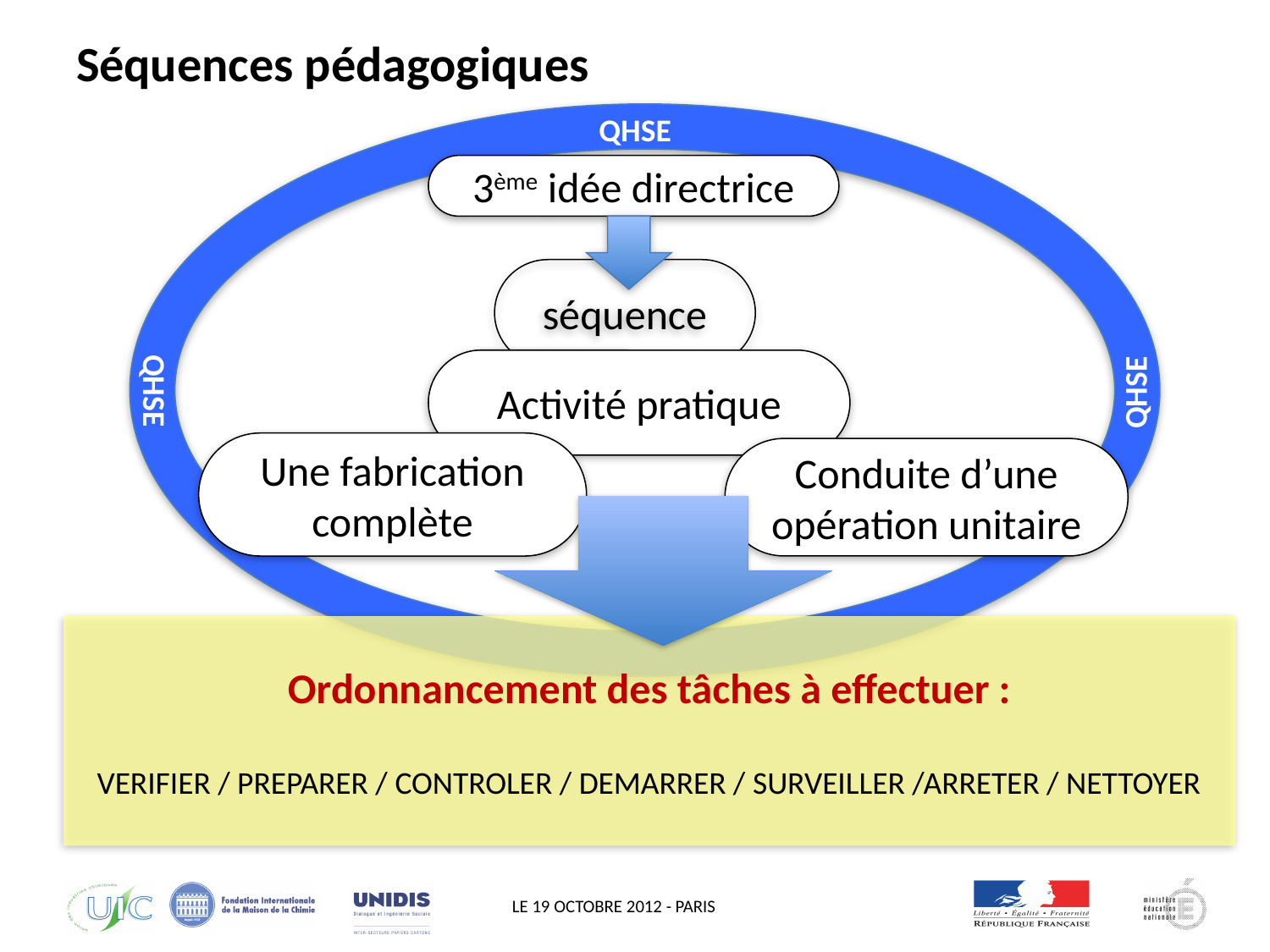

# Séquences pédagogiques

QHSE
3ème idée directrice

séquence
QHSE
Activité pratique
QHSE
Une fabrication complète
Conduite d’une opération unitaire

Ordonnancement des tâches à effectuer :

VERIFIER / PREPARER / CONTROLER / DEMARRER / SURVEILLER /ARRETER / NETTOYER